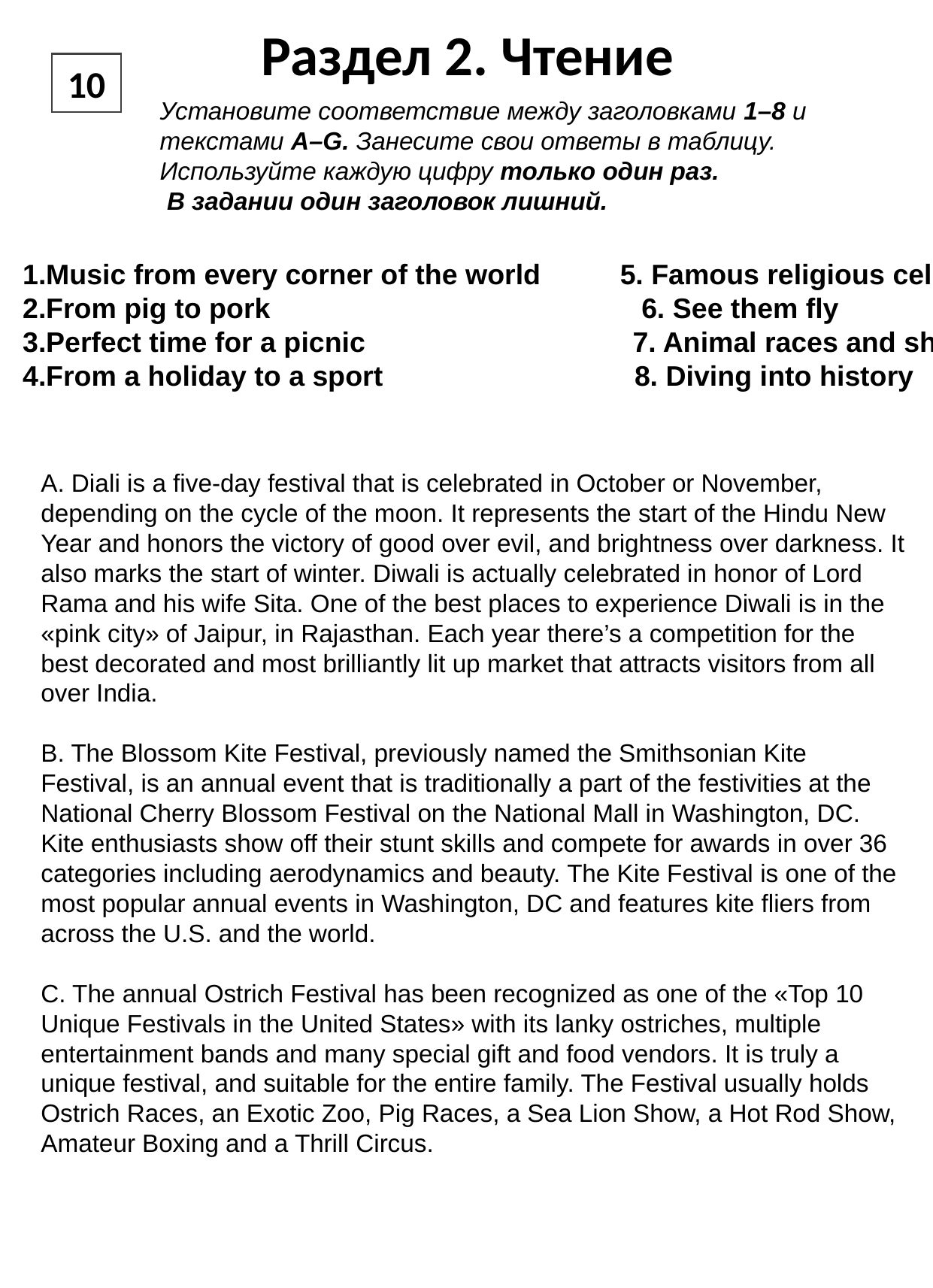

Раздел 2. Чтение
10
Установите соответствие между заголовками 1–8 и текстами A–G. Занесите свои ответы в таблицу. Используйте каждую цифру только один раз.
 В задании один заголовок лишний.
Music from every corner of the world          5. Famous religious celebrations
From pig to pork                                               6. See them fly
Perfect time for a picnic                                  7. Animal races and shows
From a holiday to a sport                                8. Diving into history

A. Diali is a five-day festival that is celebrated in October or November, depending on the cycle of the moon. It represents the start of the Hindu New Year and honors the victory of good over evil, and brightness over darkness. It also marks the start of winter. Diwali is actually celebrated in honor of Lord Rama and his wife Sita. One of the best places to experience Diwali is in the «pink city» of Jaipur, in Rajasthan. Each year there’s a competition for the best decorated and most brilliantly lit up market that attracts visitors from all over India.

B. The Blossom Kite Festival, previously named the Smithsonian Kite Festival, is an annual event that is traditionally a part of the festivities at the National Cherry Blossom Festival on the National Mall in Washington, DC. Kite enthusiasts show off their stunt skills and compete for awards in over 36 categories including aerodynamics and beauty. The Kite Festival is one of the most popular annual events in Washington, DC and features kite fliers from across the U.S. and the world.

C. The annual Ostrich Festival has been recognized as one of the «Top 10 Unique Festivals in the United States» with its lanky ostriches, multiple entertainment bands and many special gift and food vendors. It is truly a unique festival, and suitable for the entire family. The Festival usually holds Ostrich Races, an Exotic Zoo, Pig Races, a Sea Lion Show, a Hot Rod Show, Amateur Boxing and a Thrill Circus.